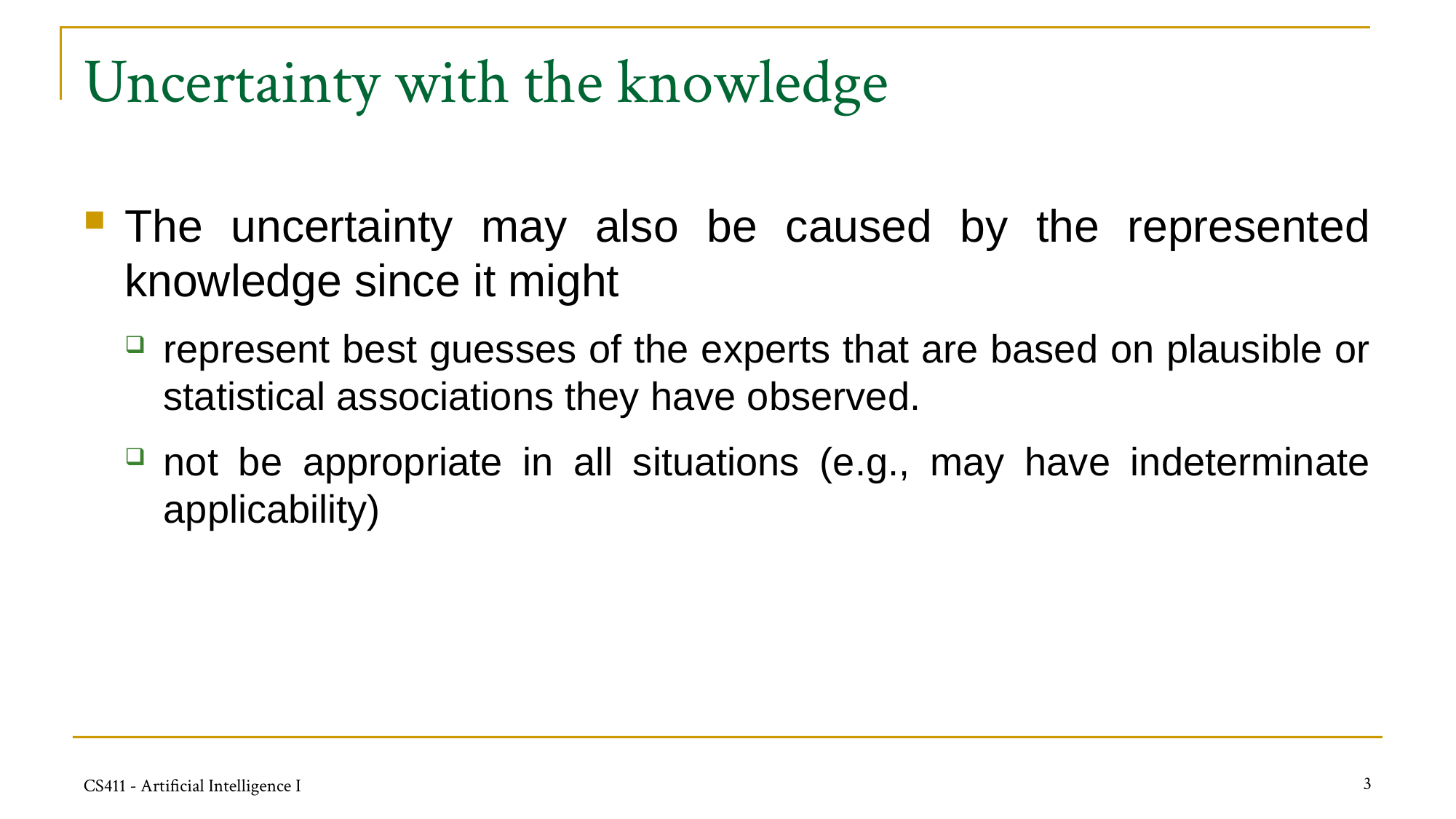

# Uncertainty with the knowledge
The uncertainty may also be caused by the represented knowledge since it might
represent best guesses of the experts that are based on plausible or statistical associations they have observed.
not be appropriate in all situations (e.g., may have indeterminate applicability)
3
CS411 - Artificial Intelligence I